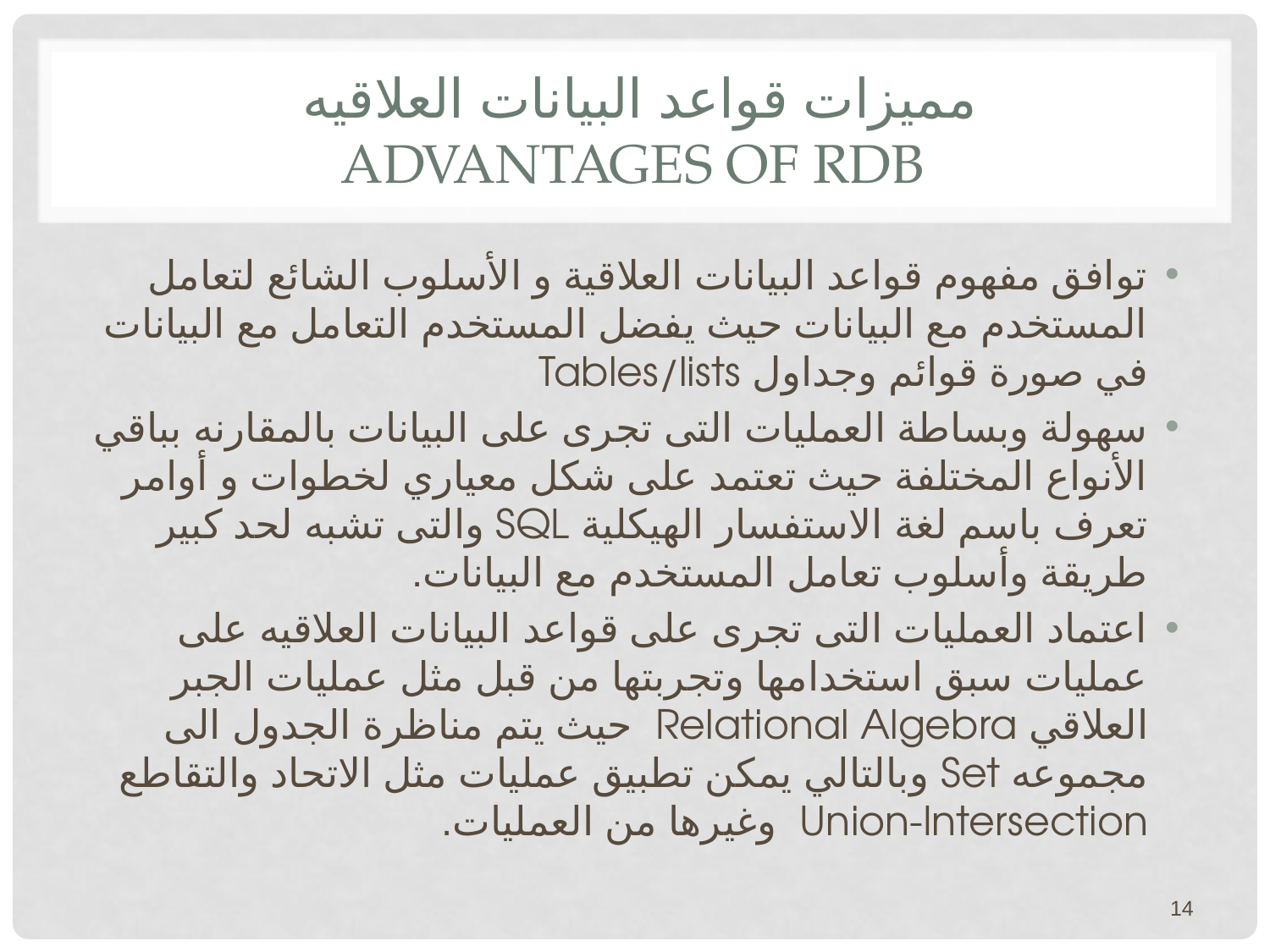

# مميزات قواعد البيانات العلاقيه Advantages of RDB
توافق مفهوم قواعد البيانات العلاقية و الأسلوب الشائع لتعامل المستخدم مع البيانات حيث يفضل المستخدم التعامل مع البيانات في صورة قوائم وجداول Tables/lists
سهولة وبساطة العمليات التى تجرى على البيانات بالمقارنه بباقي الأنواع المختلفة حيث تعتمد على شكل معياري لخطوات و أوامر تعرف باسم لغة الاستفسار الهيكلية SQL والتى تشبه لحد كبير طريقة وأسلوب تعامل المستخدم مع البيانات.
اعتماد العمليات التى تجرى على قواعد البيانات العلاقيه على عمليات سبق استخدامها وتجربتها من قبل مثل عمليات الجبر العلاقي Relational Algebra  حيث يتم مناظرة الجدول الى مجموعه Set وبالتالي يمكن تطبيق عمليات مثل الاتحاد والتقاطع Union-Intersection  وغيرها من العمليات.
14